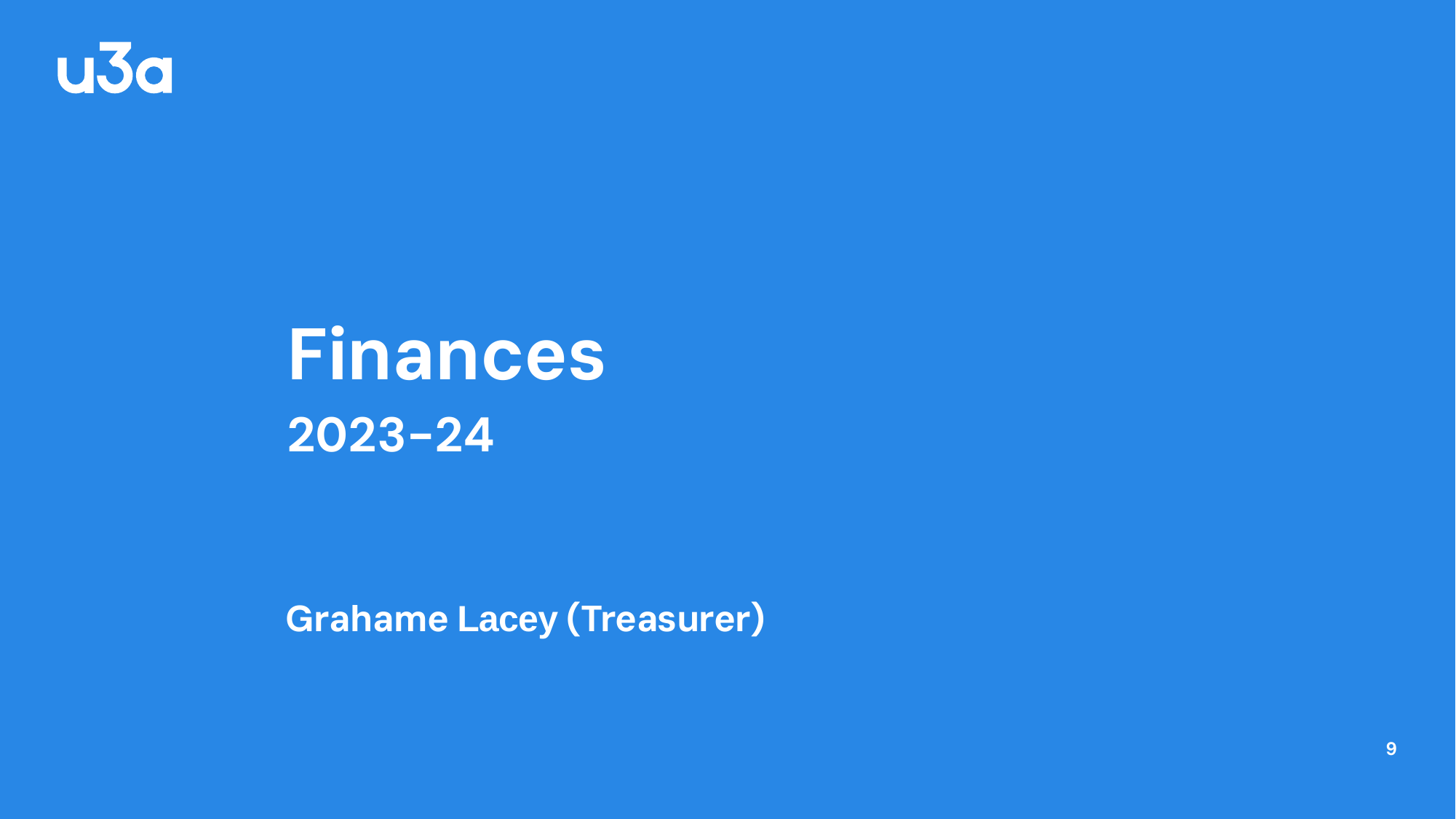

# Finances
2023-24
Grahame Lacey (Treasurer)
9